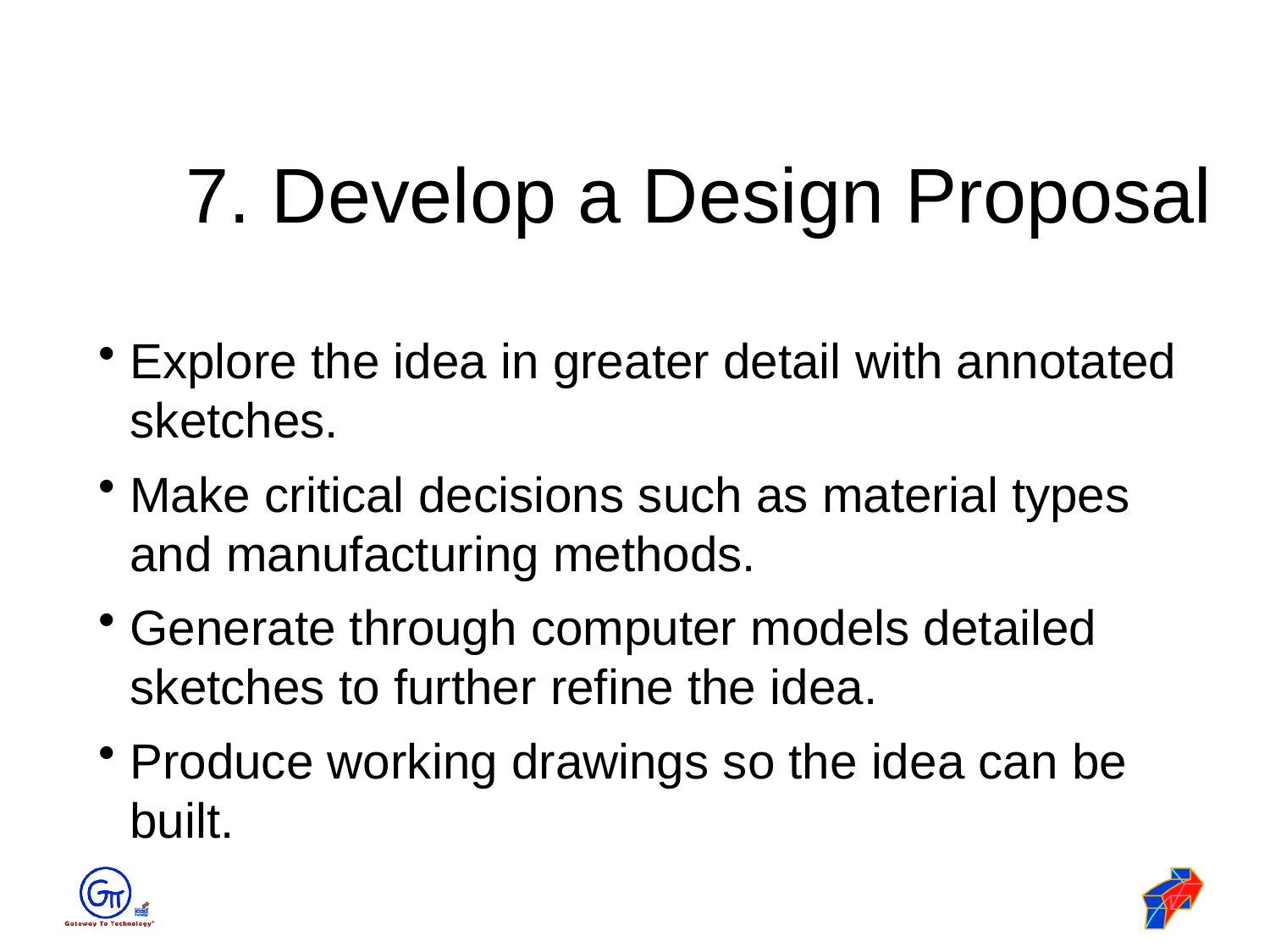

7. Develop a Design Proposal
Explore the idea in greater detail with annotated sketches.
Make critical decisions such as material types and manufacturing methods.
Generate through computer models detailed sketches to further refine the idea.
Produce working drawings so the idea can be built.